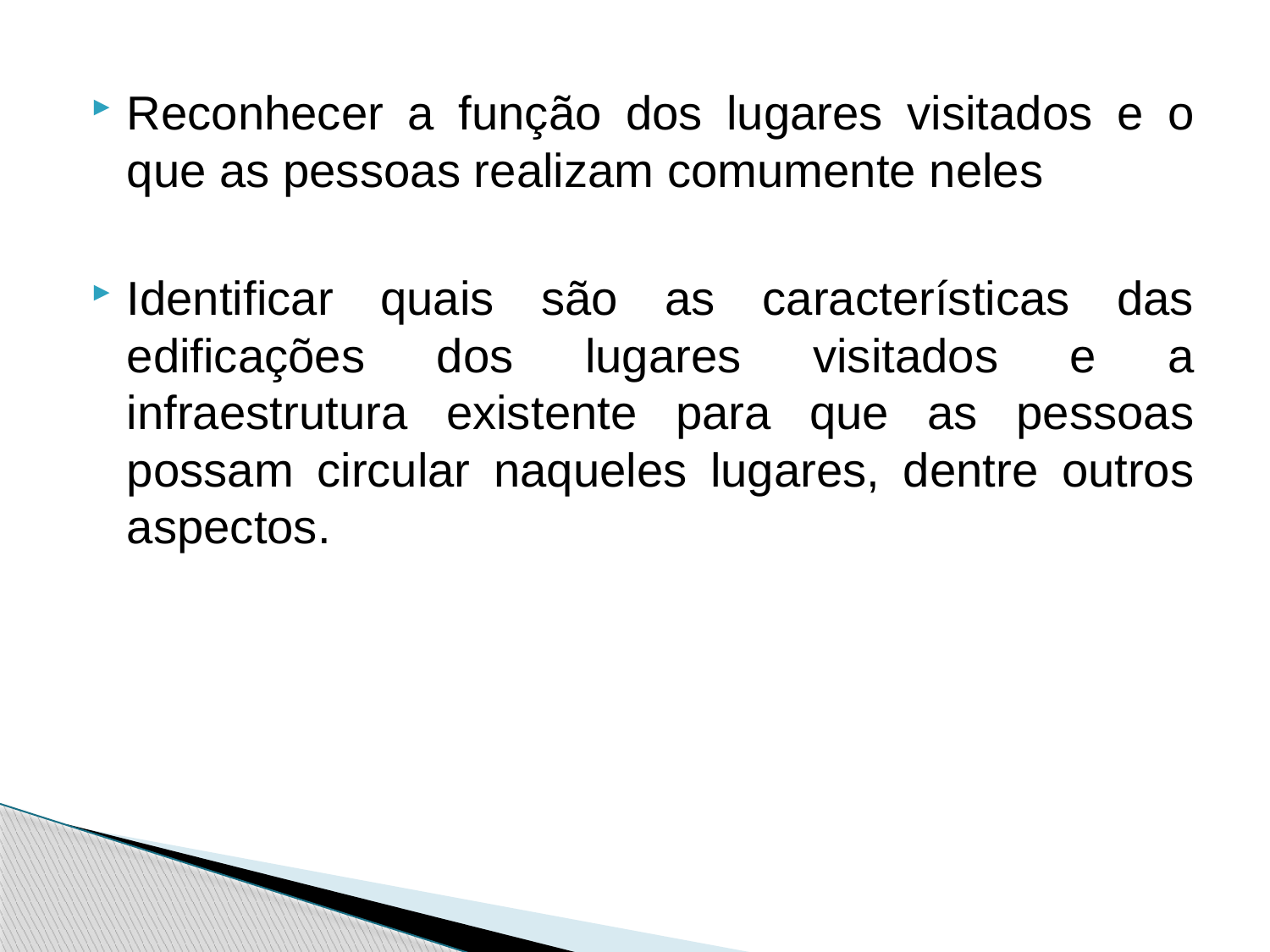

Reconhecer a função dos lugares visitados e o que as pessoas realizam comumente neles

Identificar quais são as características das edificações dos lugares visitados e a infraestrutura existente para que as pessoas possam circular naqueles lugares, dentre outros aspectos.